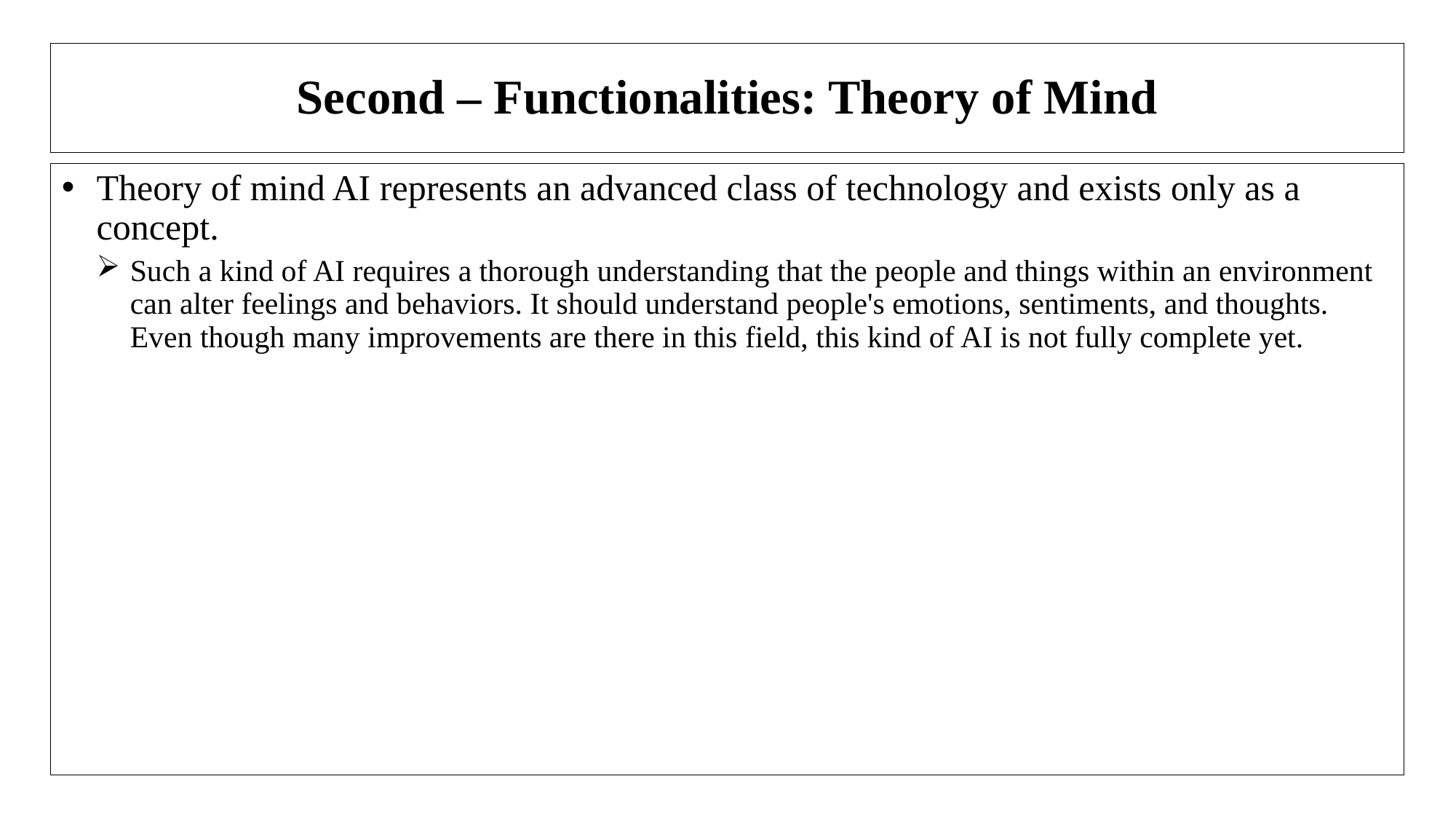

# Second – Functionalities: Theory of Mind
Theory of mind AI represents an advanced class of technology and exists only as a concept.
Such a kind of AI requires a thorough understanding that the people and things within an environment can alter feelings and behaviors. It should understand people's emotions, sentiments, and thoughts. Even though many improvements are there in this field, this kind of AI is not fully complete yet.